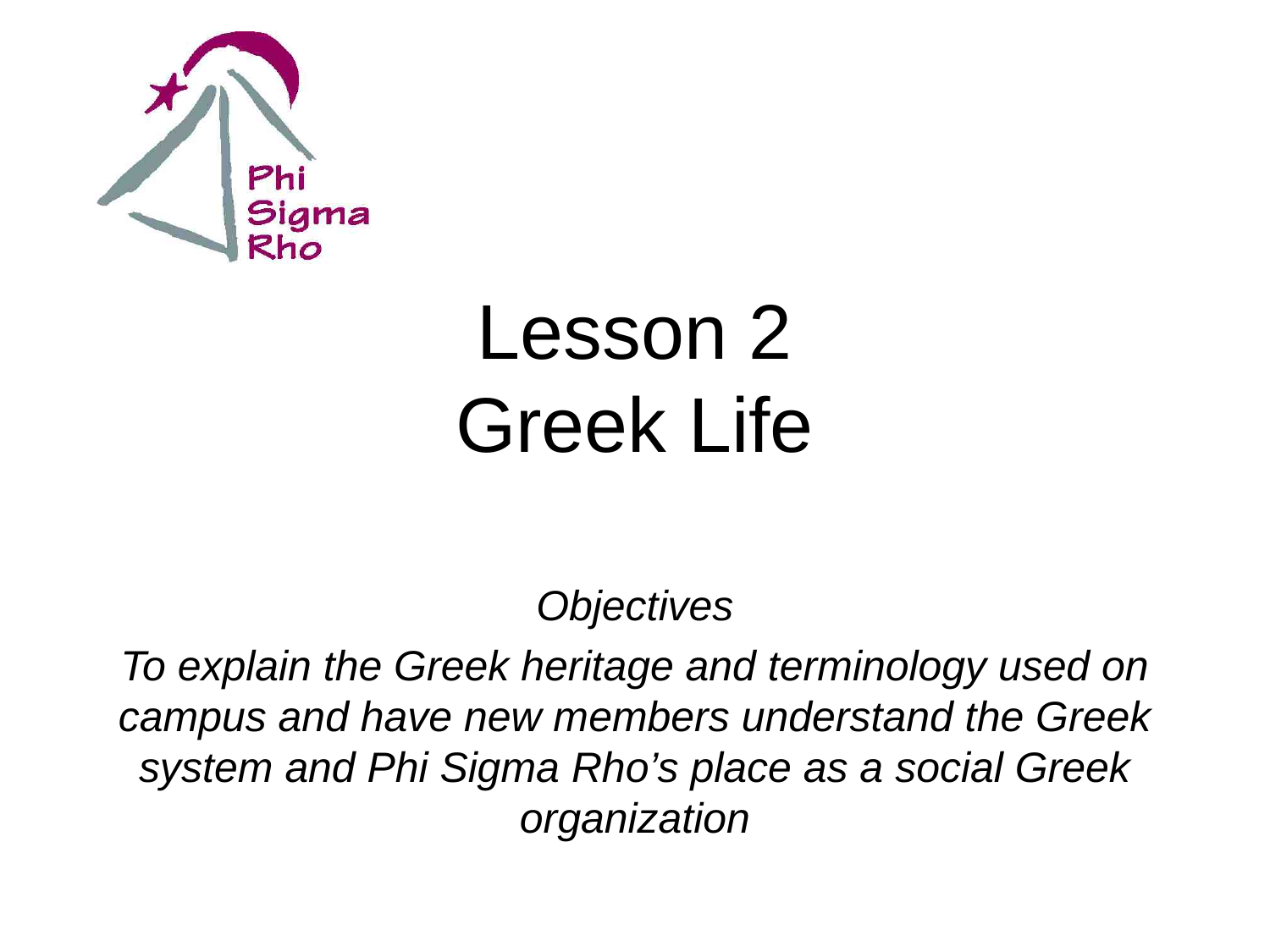

Lesson 2
Greek Life

Objectives
To explain the Greek heritage and terminology used on campus and have new members understand the Greek system and Phi Sigma Rho’s place as a social Greek organization